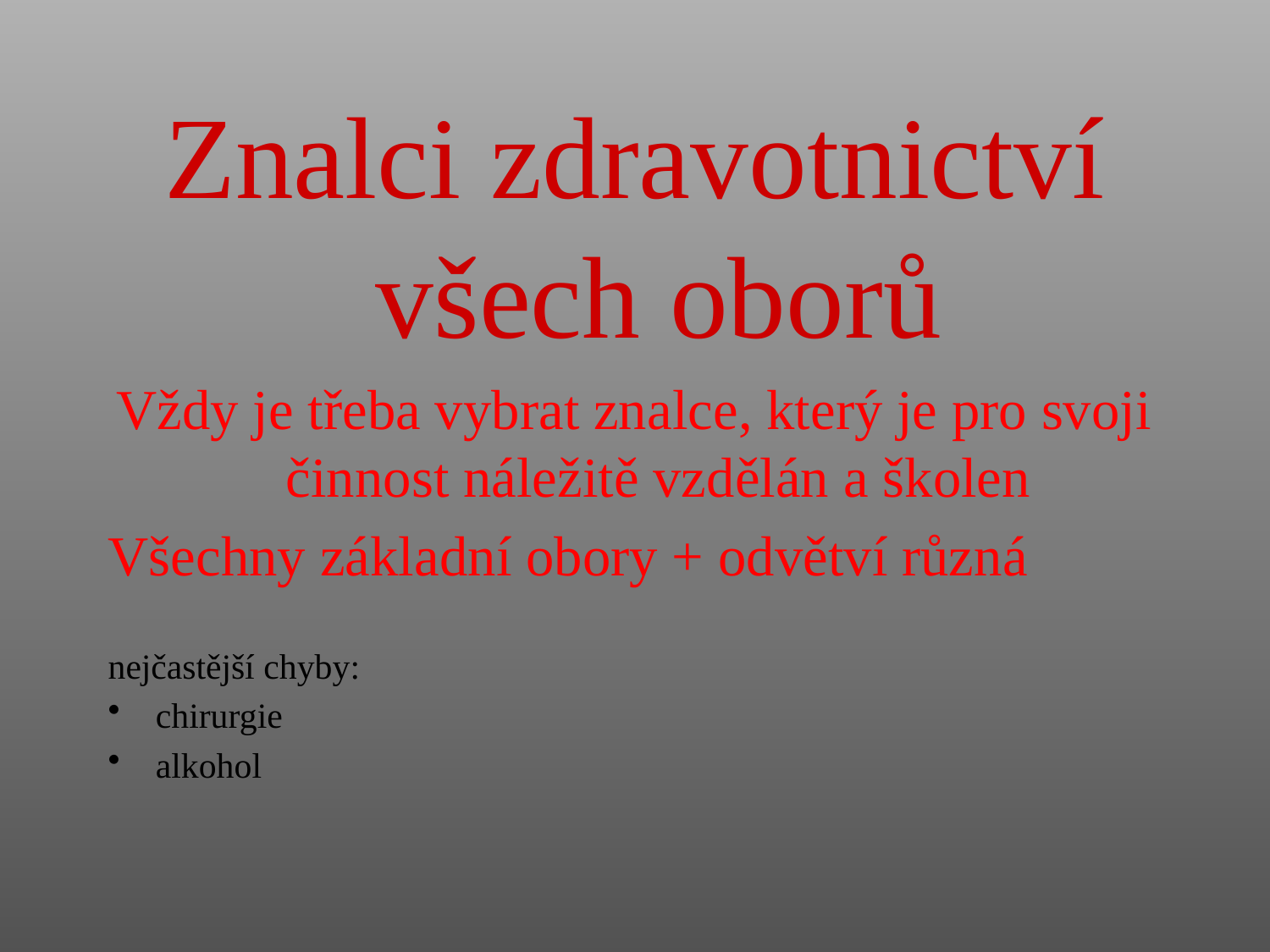

Znalci zdravotnictví všech oborů
Vždy je třeba vybrat znalce, který je pro svoji činnost náležitě vzdělán a školen
Všechny základní obory + odvětví různá

nejčastější chyby:
chirurgie
alkohol